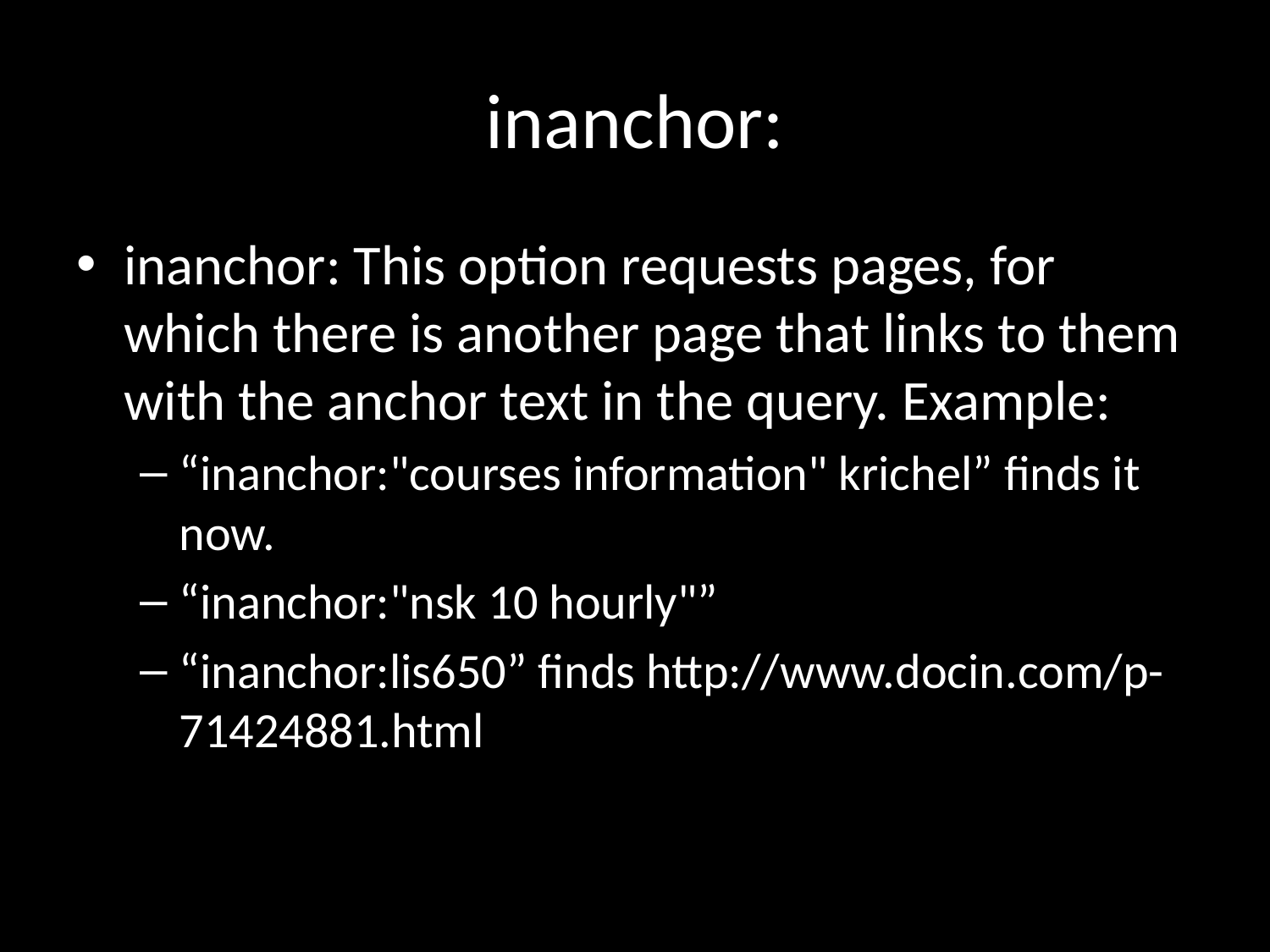

# inanchor:
inanchor: This option requests pages, for which there is another page that links to them with the anchor text in the query. Example:
“inanchor:"courses information" krichel” finds it now.
“inanchor:"nsk 10 hourly"”
“inanchor:lis650” finds http://www.docin.com/p-71424881.html